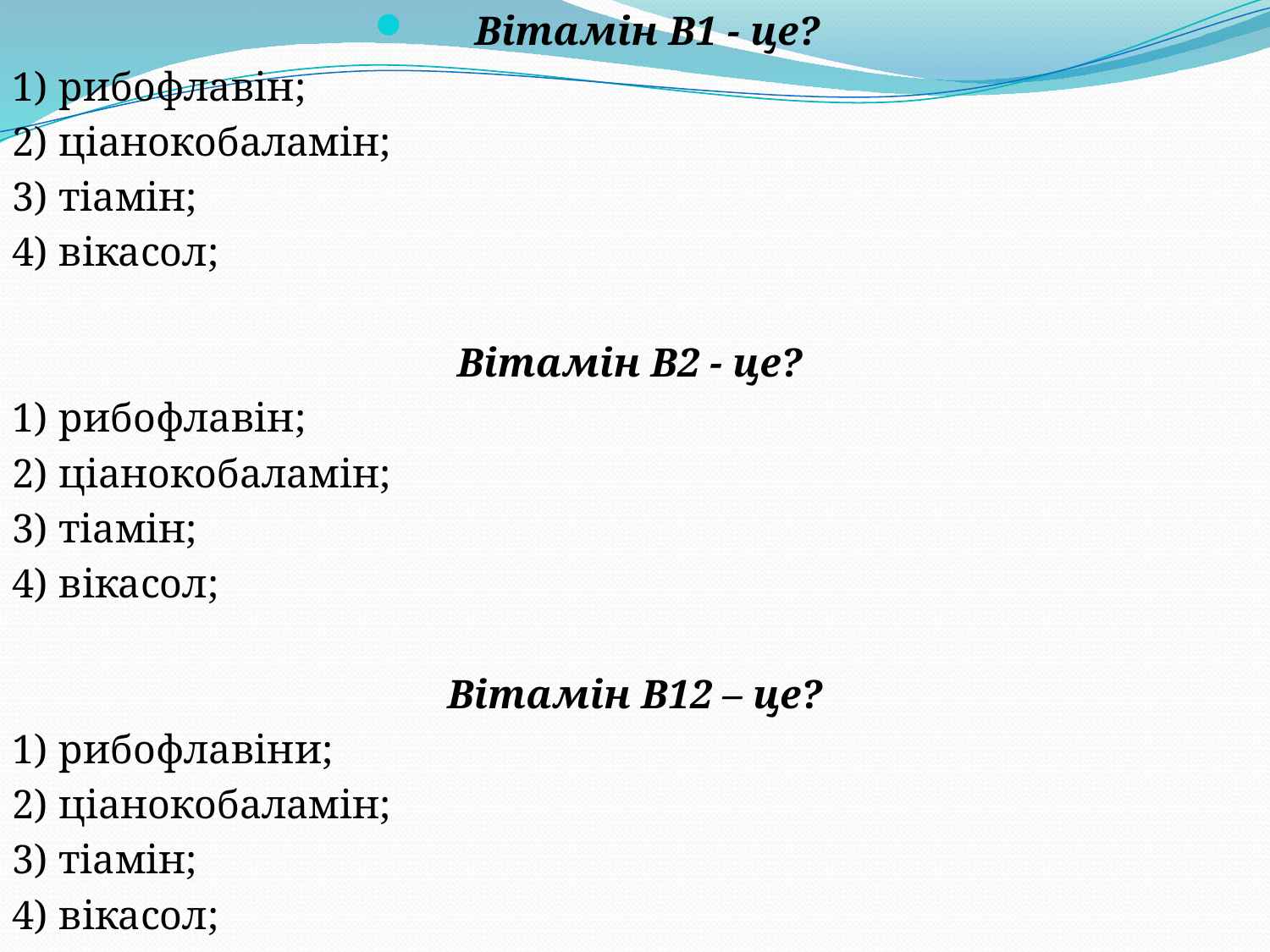

Вітамін В1 - це?
1) рибофлавін;
2) ціанокобаламін;
3) тіамін;
4) вікасол;

Вітамін В2 - це?
1) рибофлавін;
2) ціанокобаламін;
3) тіамін;
4) вікасол;

Вітамін В12 – це?
1) рибофлавіни;
2) ціанокобаламін;
3) тіамін;
4) вікасол;